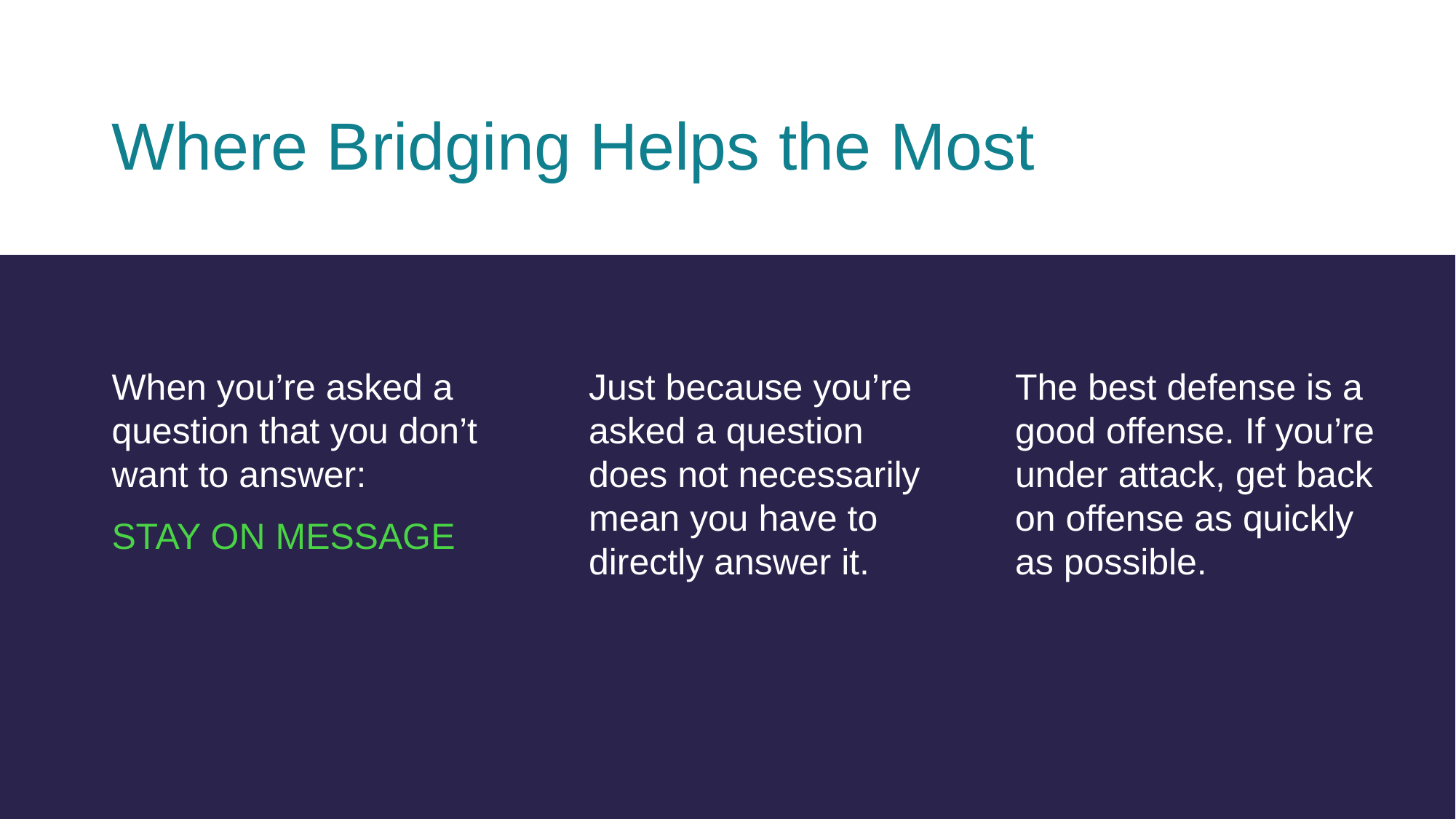

Where Bridging Helps the Most

When you’re asked a question that you don’t want to answer:
STAY ON MESSAGE

Just because you’re asked a question does not necessarily mean you have to directly answer it.

The best defense is a good offense. If you’re under attack, get back on offense as quickly as possible.